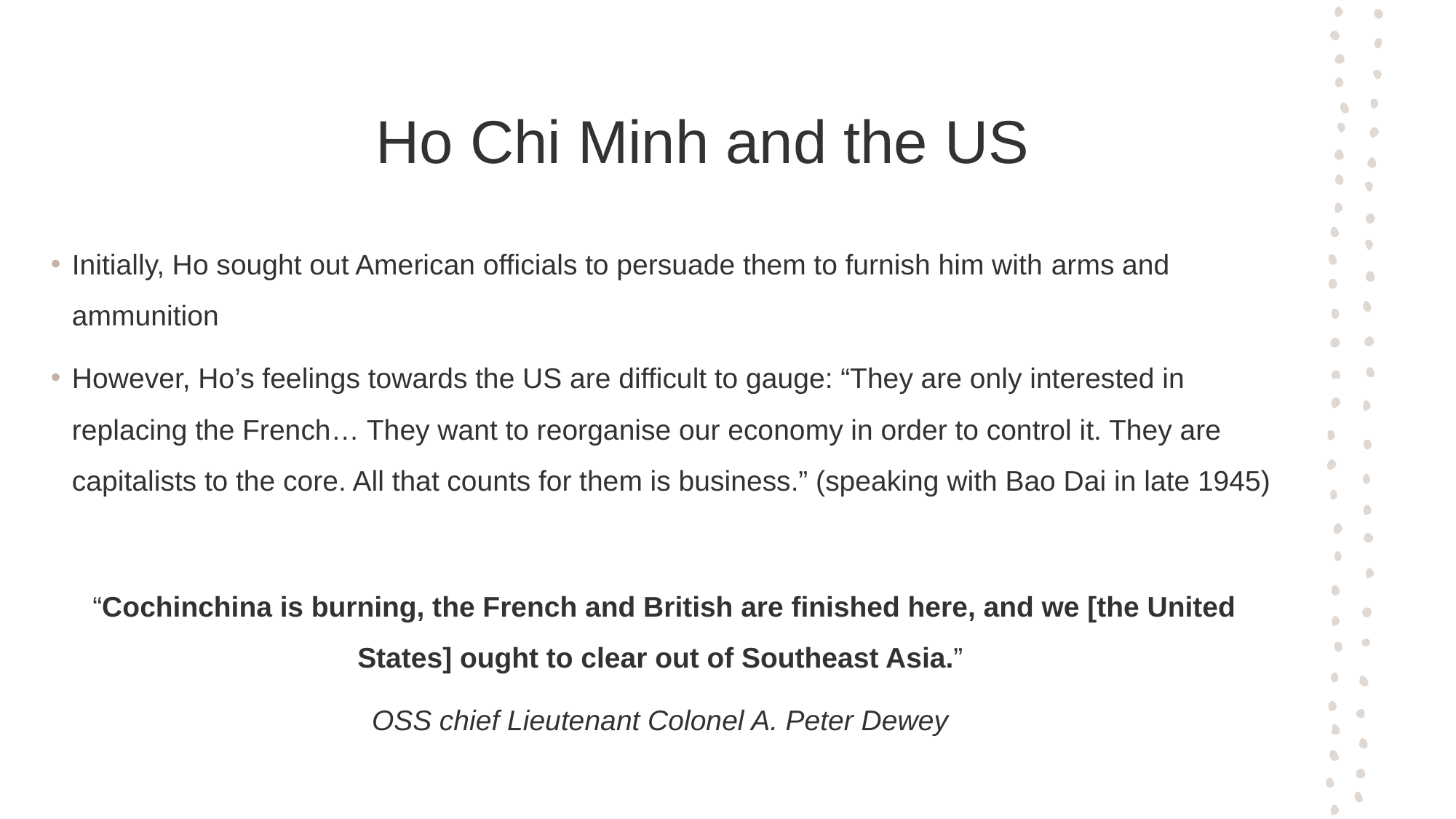

# Ho Chi Minh and the US
Initially, Ho sought out American officials to persuade them to furnish him with arms and ammunition
However, Ho’s feelings towards the US are difficult to gauge: “They are only interested in replacing the French… They want to reorganise our economy in order to control it. They are capitalists to the core. All that counts for them is business.” (speaking with Bao Dai in late 1945)

“Cochinchina is burning, the French and British are finished here, and we [the United States] ought to clear out of Southeast Asia.”
OSS chief Lieutenant Colonel A. Peter Dewey